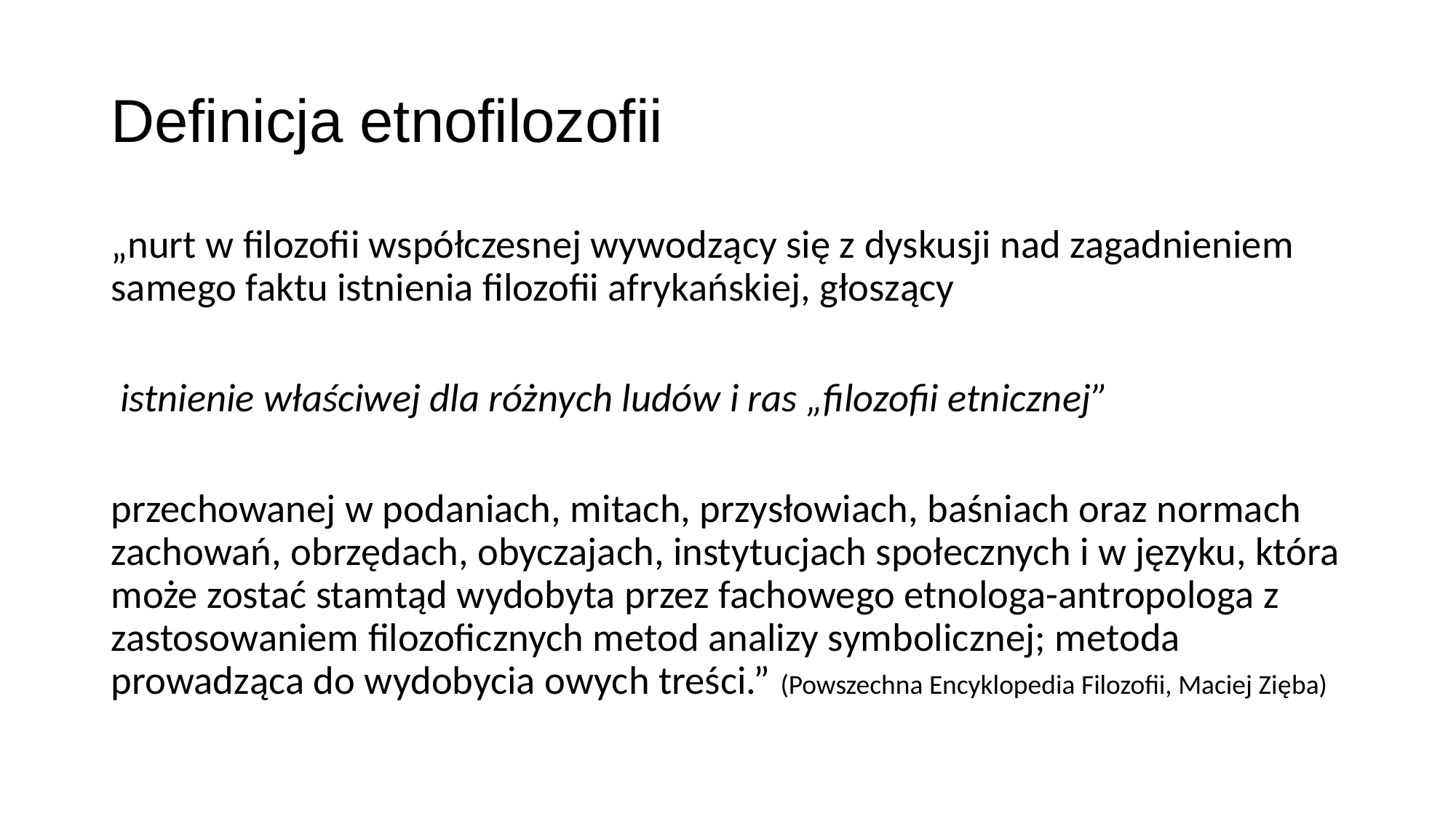

# Definicja etnofilozofii
„nurt w filozofii współczesnej wywodzący się z dyskusji nad zagadnieniem samego faktu istnienia filozofii afrykańskiej, głoszący

 istnienie właściwej dla różnych ludów i ras „filozofii etnicznej”

przechowanej w podaniach, mitach, przysłowiach, baśniach oraz normach zachowań, obrzędach, obyczajach, instytucjach społecznych i w języku, która może zostać stamtąd wydobyta przez fachowego etnologa-antropologa z zastosowaniem filozoficznych metod analizy symbolicznej; metoda prowadząca do wydobycia owych treści.” (Powszechna Encyklopedia Filozofii, Maciej Zięba)